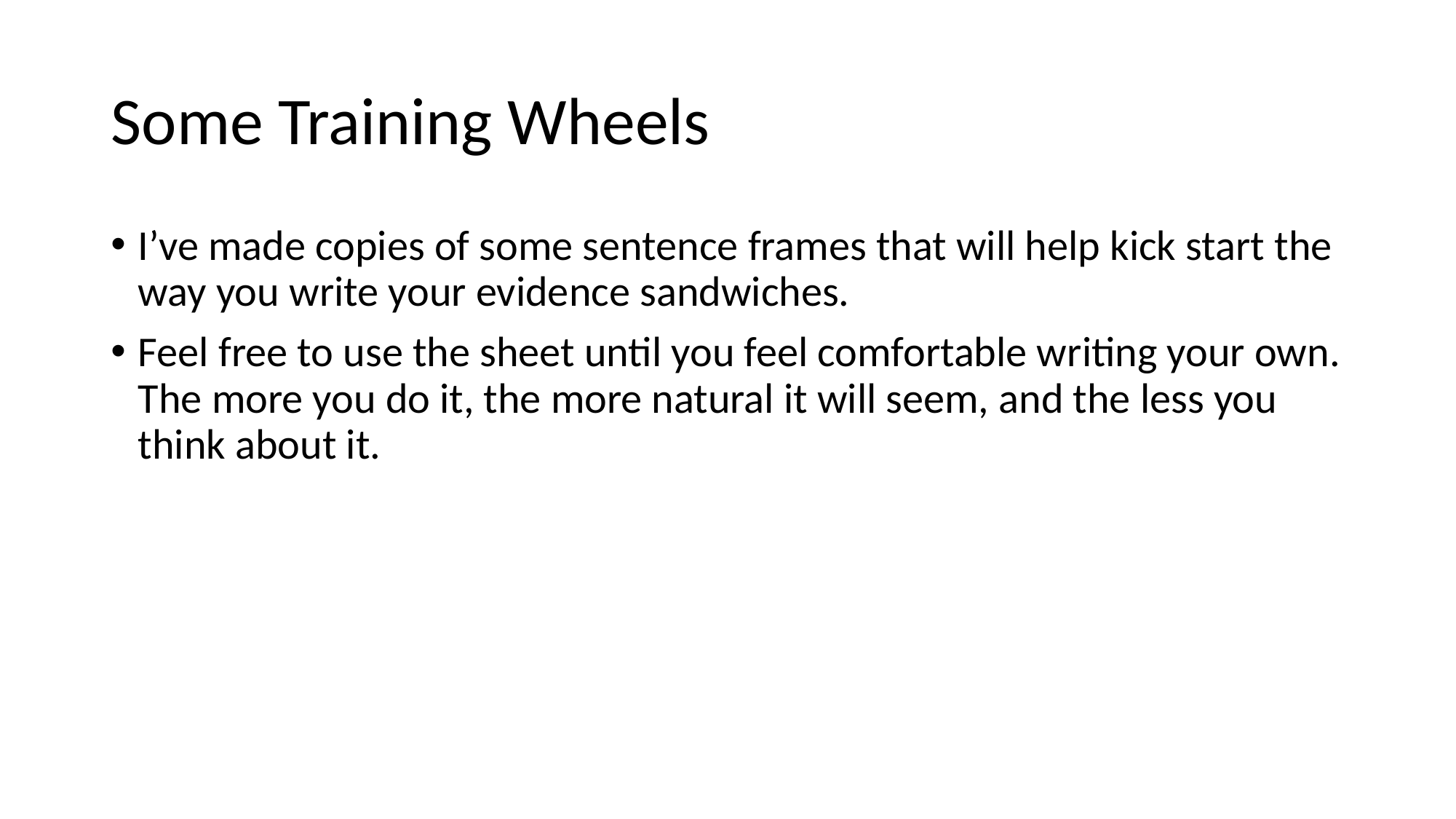

# Some Training Wheels
I’ve made copies of some sentence frames that will help kick start the way you write your evidence sandwiches.
Feel free to use the sheet until you feel comfortable writing your own. The more you do it, the more natural it will seem, and the less you think about it.